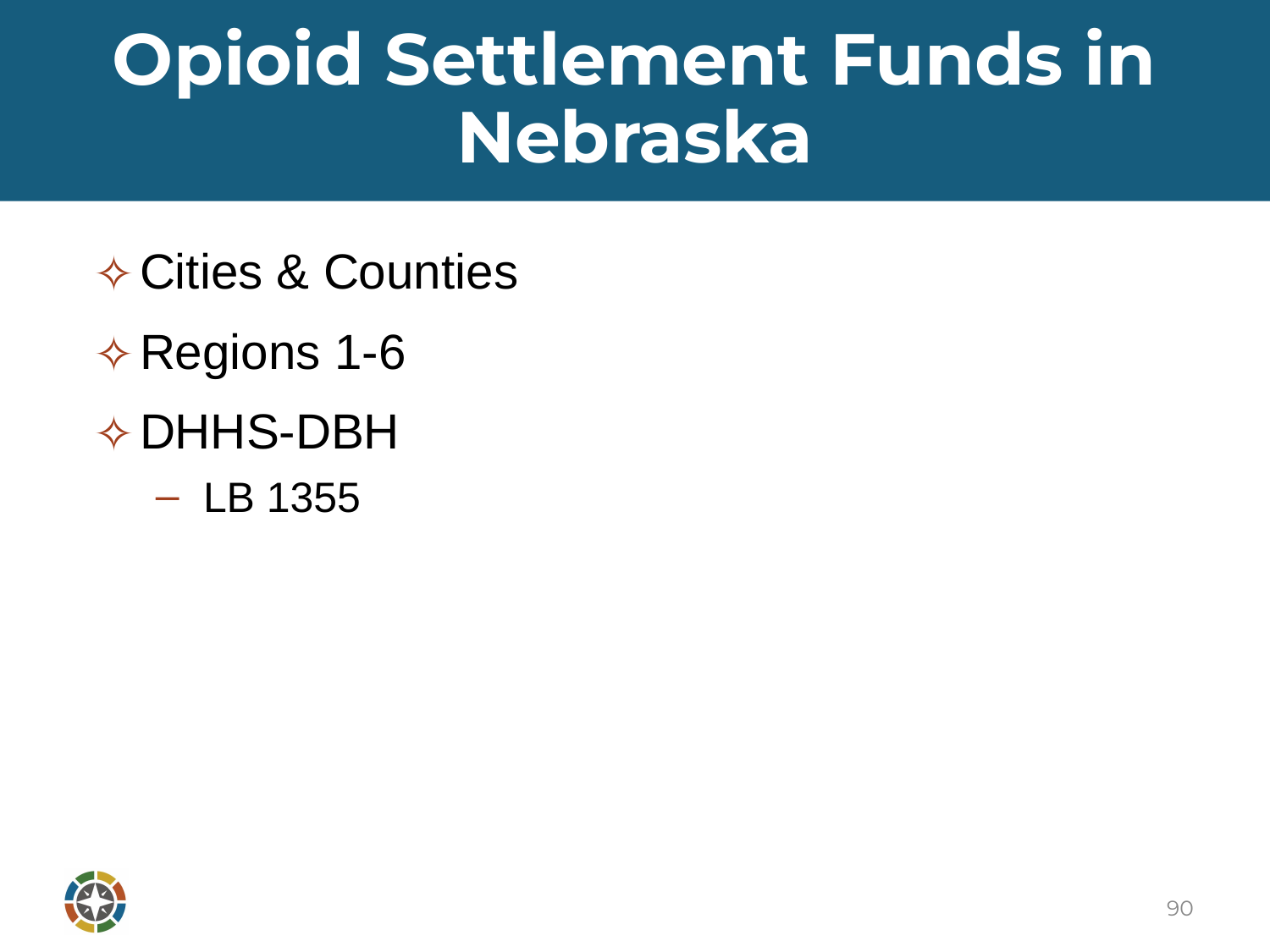

# Opioid Settlement Funds in Nebraska
Cities & Counties
Regions 1-6
DHHS-DBH
LB 1355
90